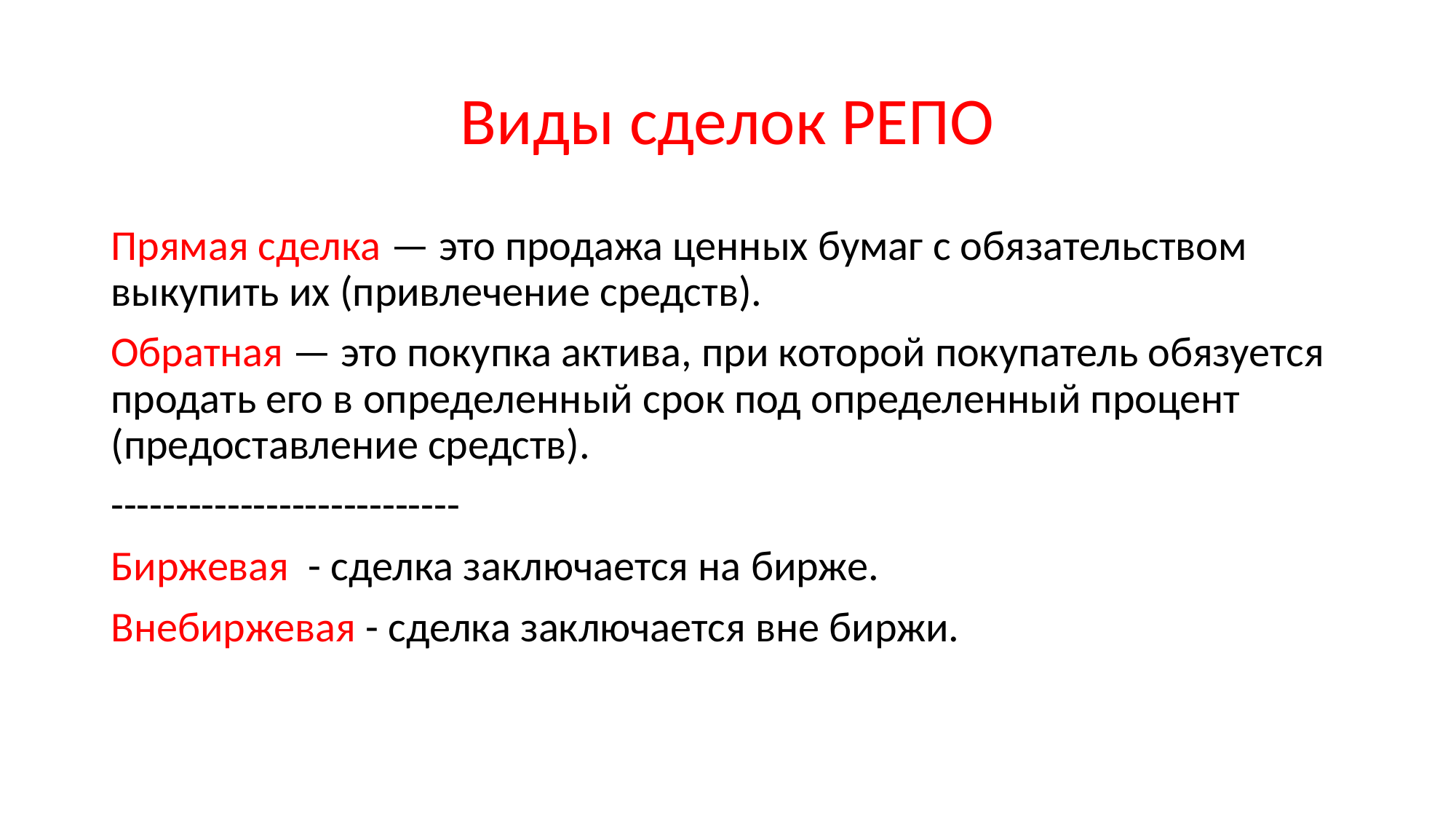

# Виды сделок РЕПО
Прямая сделка — это продажа ценных бумаг с обязательством выкупить их (привлечение средств).
Обратная — это покупка актива, при которой покупатель обязуется продать его в определенный срок под определенный процент (предоставление средств).
---------------------------
Биржевая  - сделка заключается на бирже.
Внебиржевая - сделка заключается вне биржи.